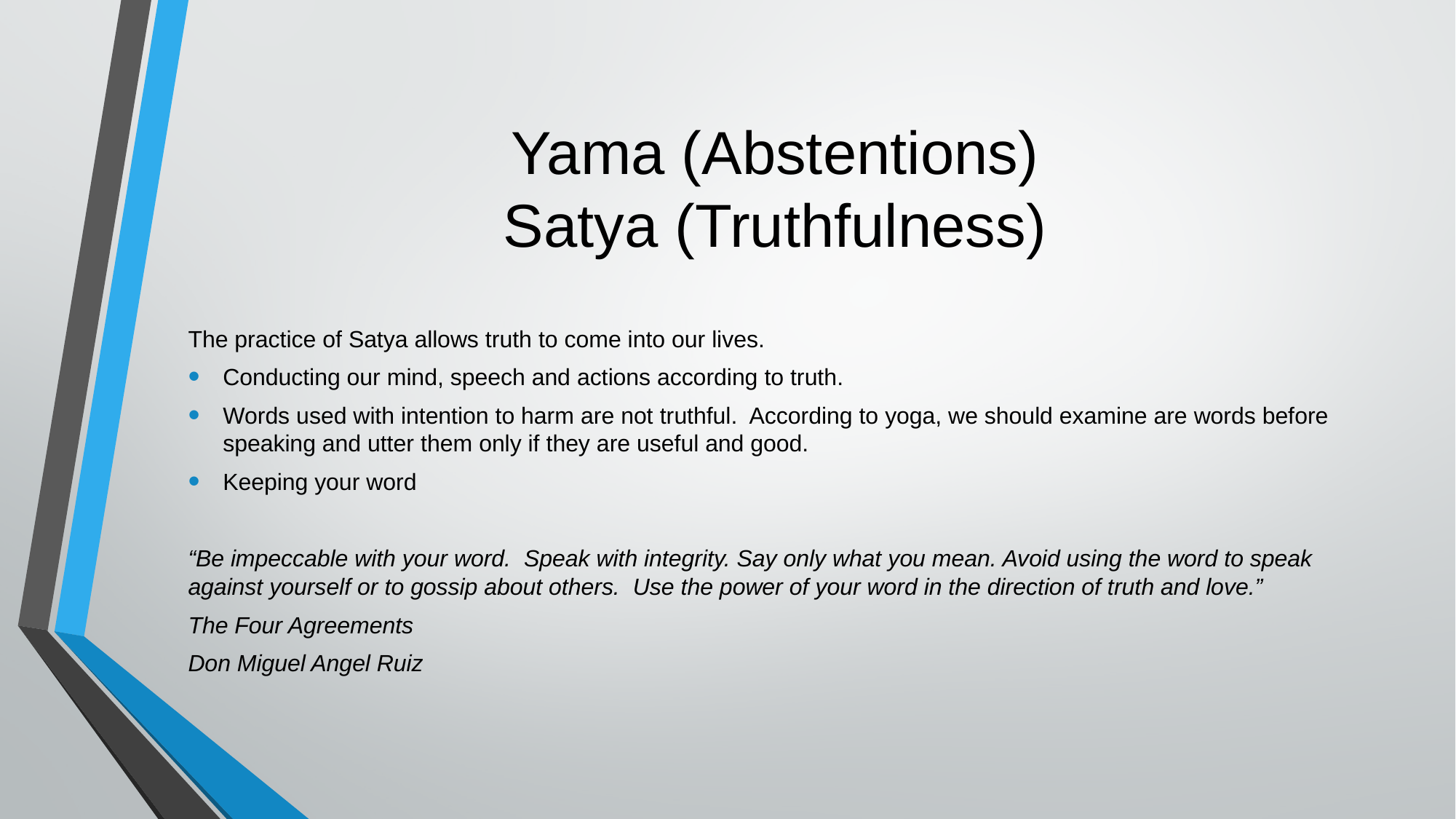

# Yama (Abstentions) Satya (Truthfulness)
The practice of Satya allows truth to come into our lives.
Conducting our mind, speech and actions according to truth.
Words used with intention to harm are not truthful.  According to yoga, we should examine are words before speaking and utter them only if they are useful and good.
Keeping your word

“Be impeccable with your word.  Speak with integrity. Say only what you mean. Avoid using the word to speak against yourself or to gossip about others.  Use the power of your word in the direction of truth and love.”
The Four Agreements
Don Miguel Angel Ruiz